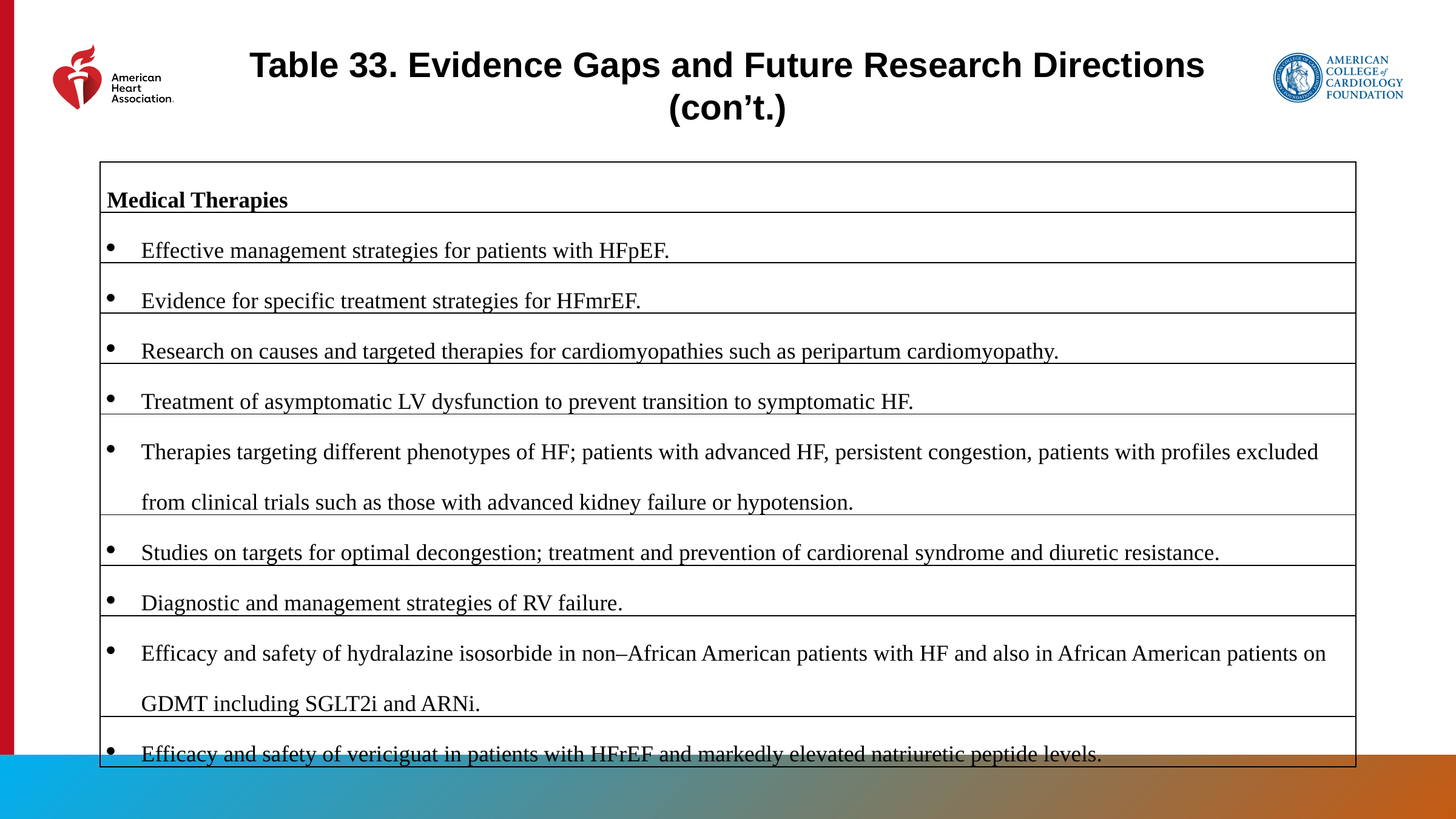

Table 33. Evidence Gaps and Future Research Directions (con’t.)
| Medical Therapies |
| --- |
| Effective management strategies for patients with HFpEF. |
| Evidence for specific treatment strategies for HFmrEF. |
| Research on causes and targeted therapies for cardiomyopathies such as peripartum cardiomyopathy. |
| Treatment of asymptomatic LV dysfunction to prevent transition to symptomatic HF. |
| Therapies targeting different phenotypes of HF; patients with advanced HF, persistent congestion, patients with profiles excluded from clinical trials such as those with advanced kidney failure or hypotension. |
| Studies on targets for optimal decongestion; treatment and prevention of cardiorenal syndrome and diuretic resistance. |
| Diagnostic and management strategies of RV failure. |
| Efficacy and safety of hydralazine isosorbide in non–African American patients with HF and also in African American patients on GDMT including SGLT2i and ARNi. |
| Efficacy and safety of vericiguat in patients with HFrEF and markedly elevated natriuretic peptide levels. |
199